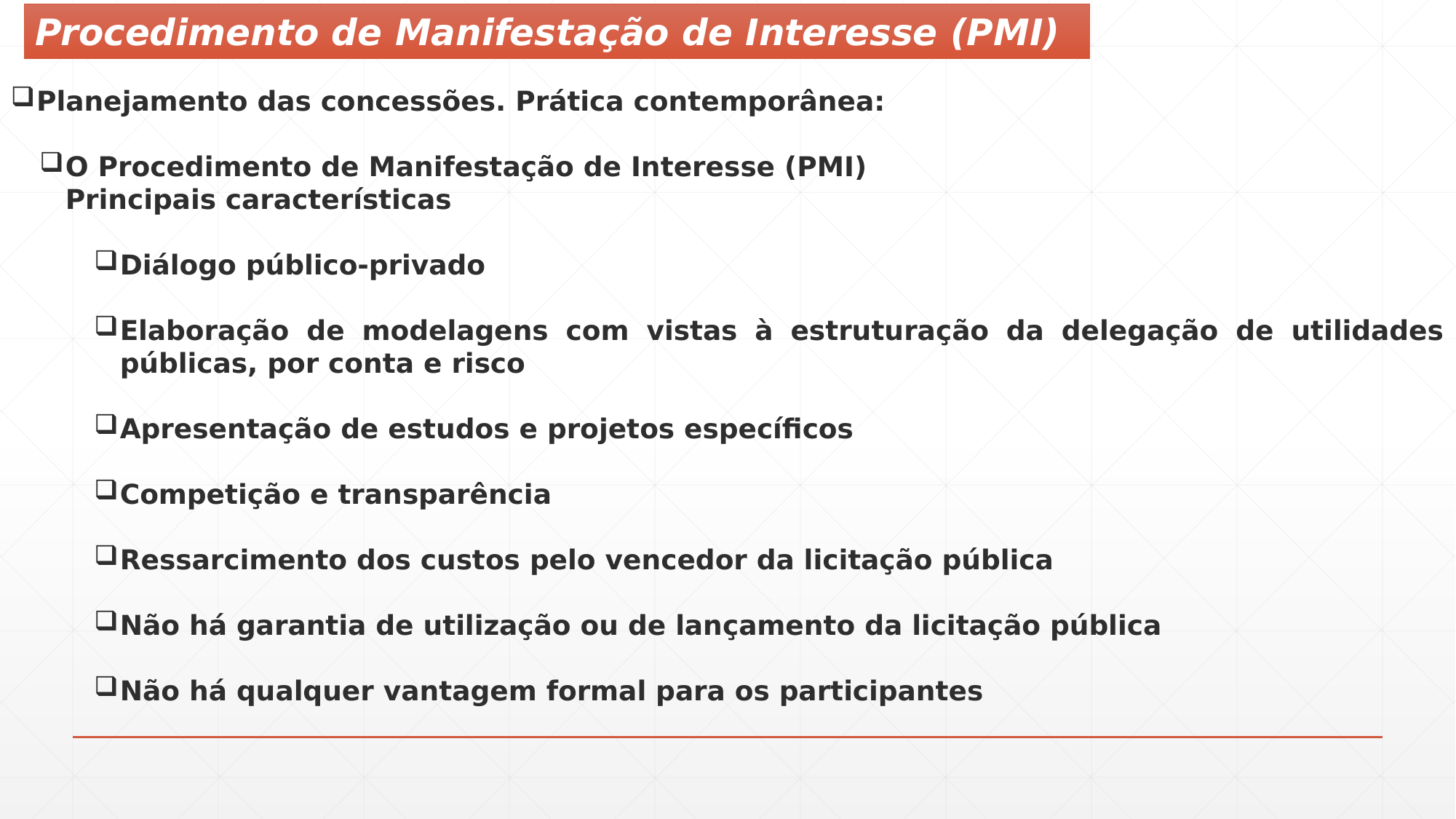

Procedimento de Manifestação de Interesse (PMI)
Planejamento das concessões. Prática contemporânea:

O Procedimento de Manifestação de Interesse (PMI)
Principais características

Diálogo público-privado

Elaboração de modelagens com vistas à estruturação da delegação de utilidades públicas, por conta e risco

Apresentação de estudos e projetos específicos

Competição e transparência

Ressarcimento dos custos pelo vencedor da licitação pública

Não há garantia de utilização ou de lançamento da licitação pública

Não há qualquer vantagem formal para os participantes